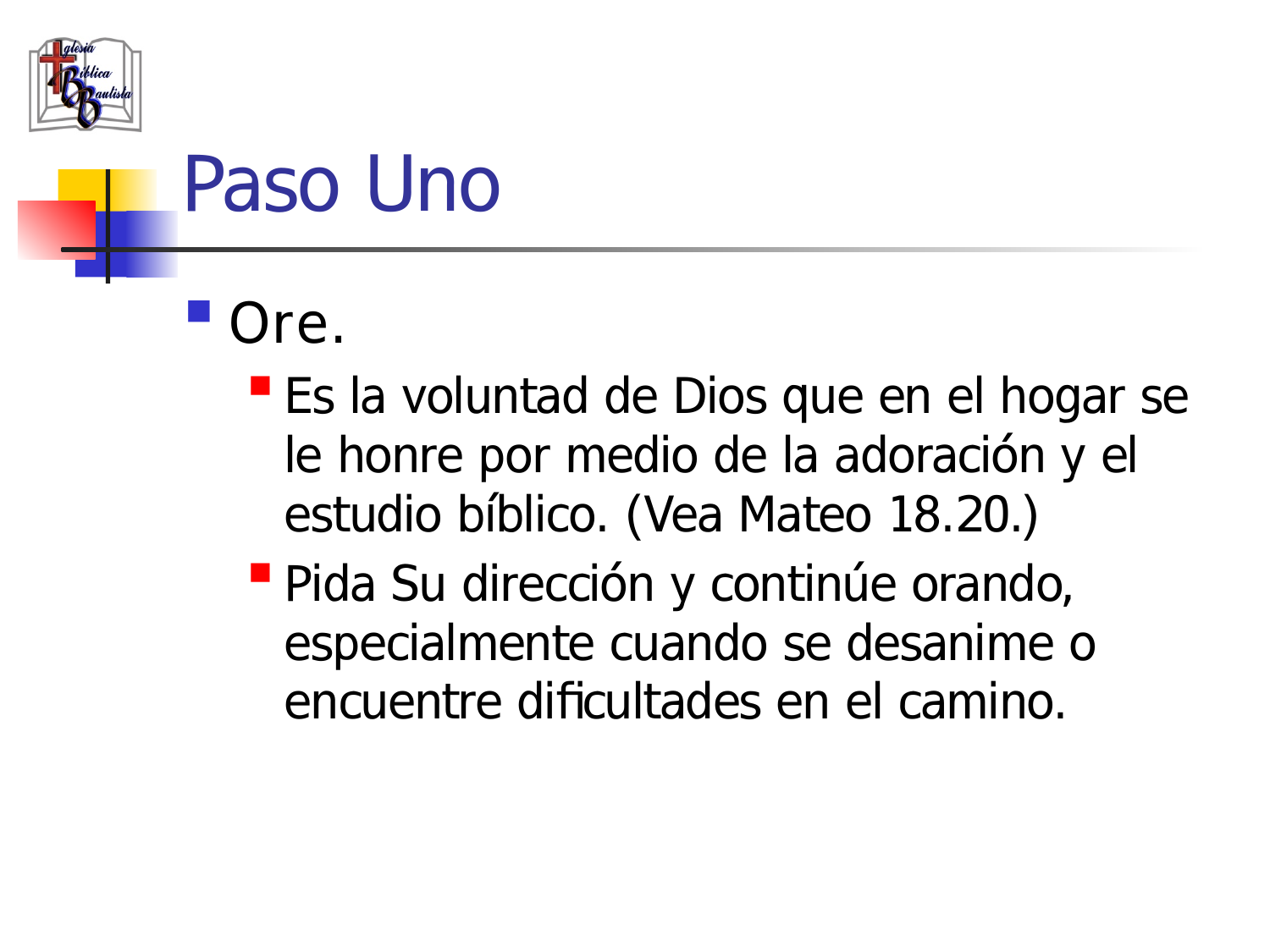

# Paso Uno
Ore.
Es la voluntad de Dios que en el hogar se le honre por medio de la adoración y el estudio bíblico. (Vea Mateo 18.20.)
Pida Su dirección y continúe orando, especialmente cuando se desanime o encuentre dificultades en el camino.

(787) 890-0118
www.iglesiabiblicabaustista.org